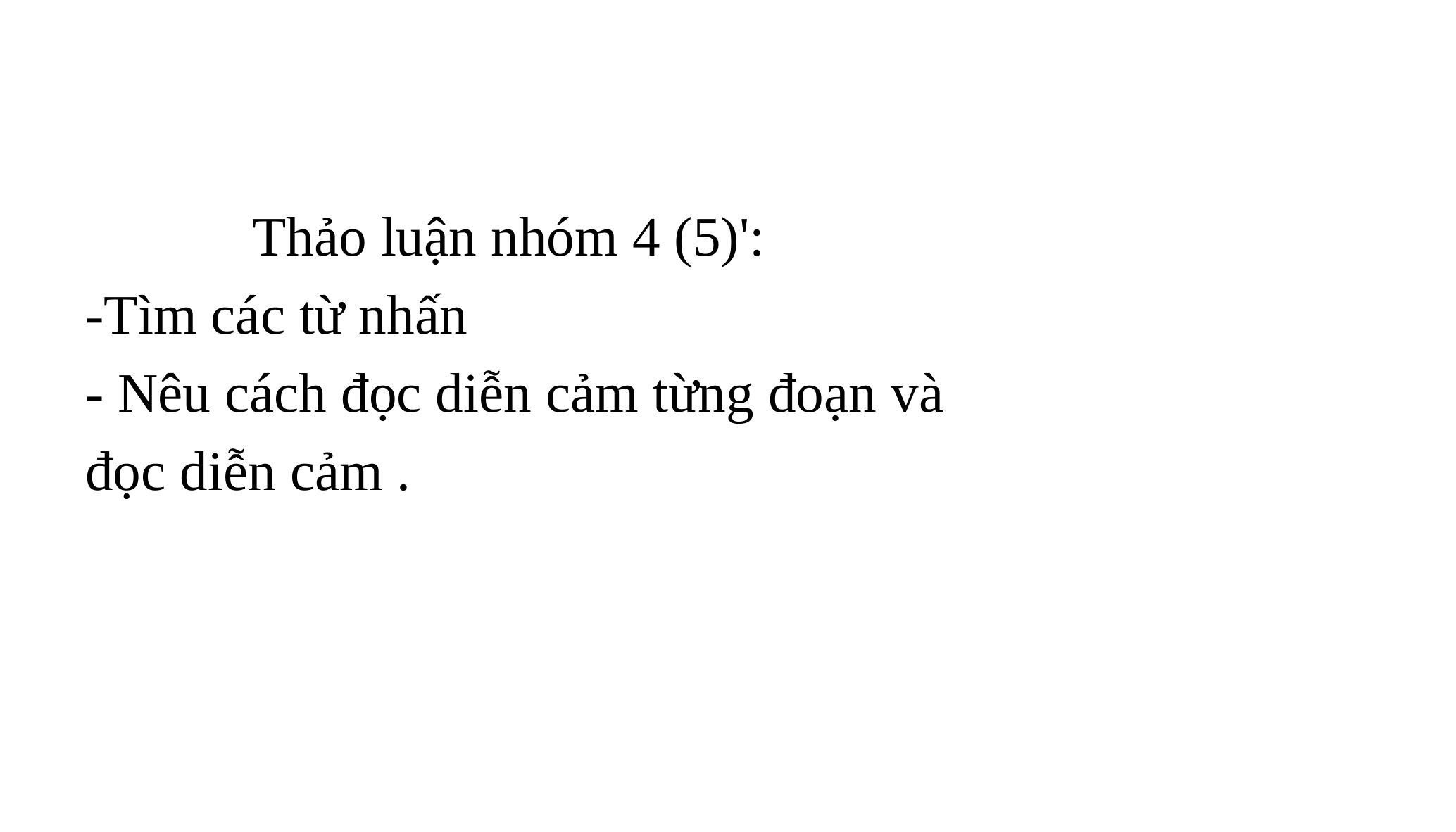

#
            Thảo luận nhóm 4 (5)':
-Tìm các từ nhấn
- Nêu cách đọc diễn cảm từng đoạn và
đọc diễn cảm .